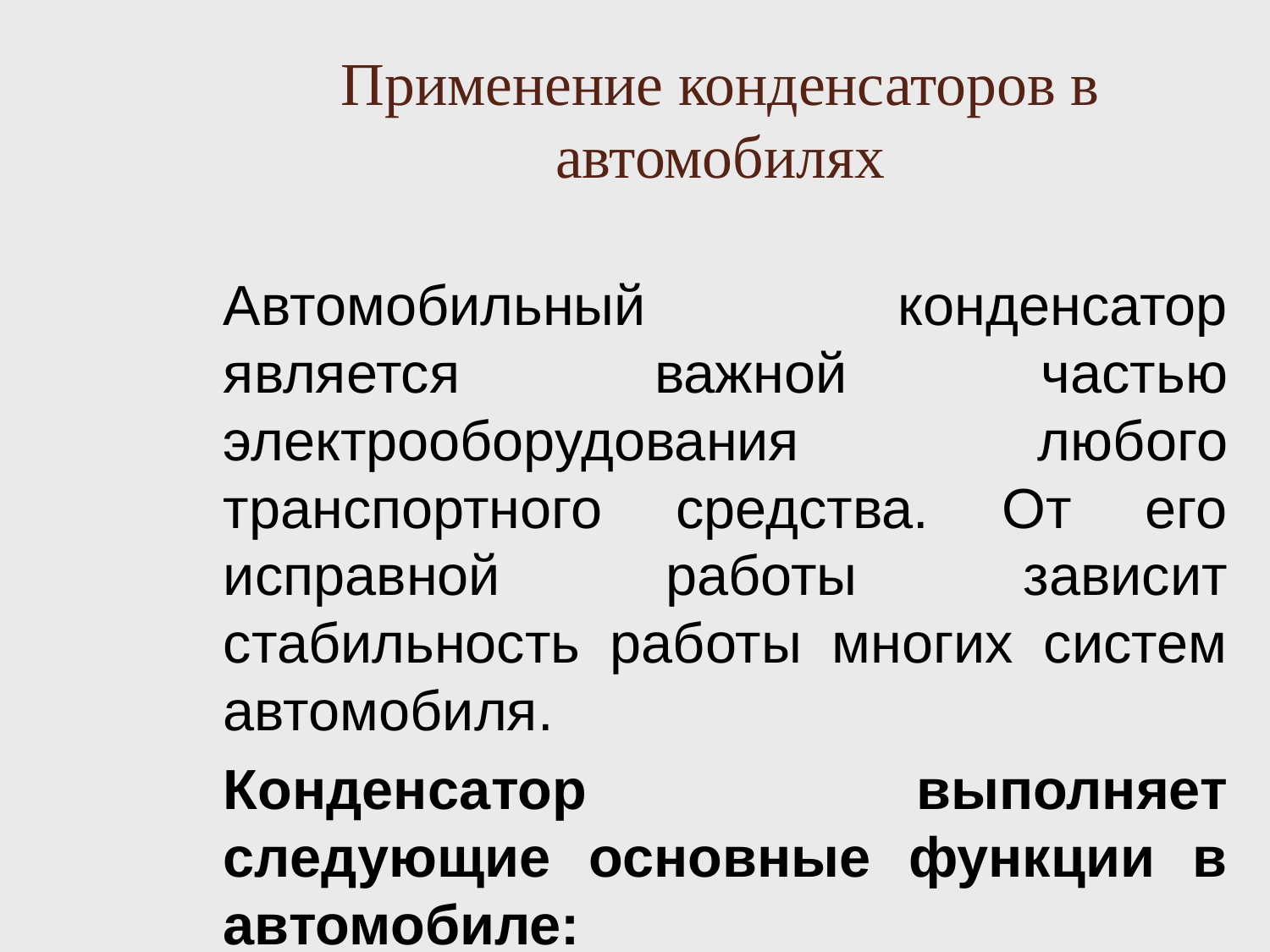

# Применение конденсаторов в автомобилях

Автомобильный конденсатор является важной частью электрооборудования любого транспортного средства. От его исправной работы зависит стабильность работы многих систем автомобиля.
Конденсатор выполняет следующие основные функции в автомобиле: